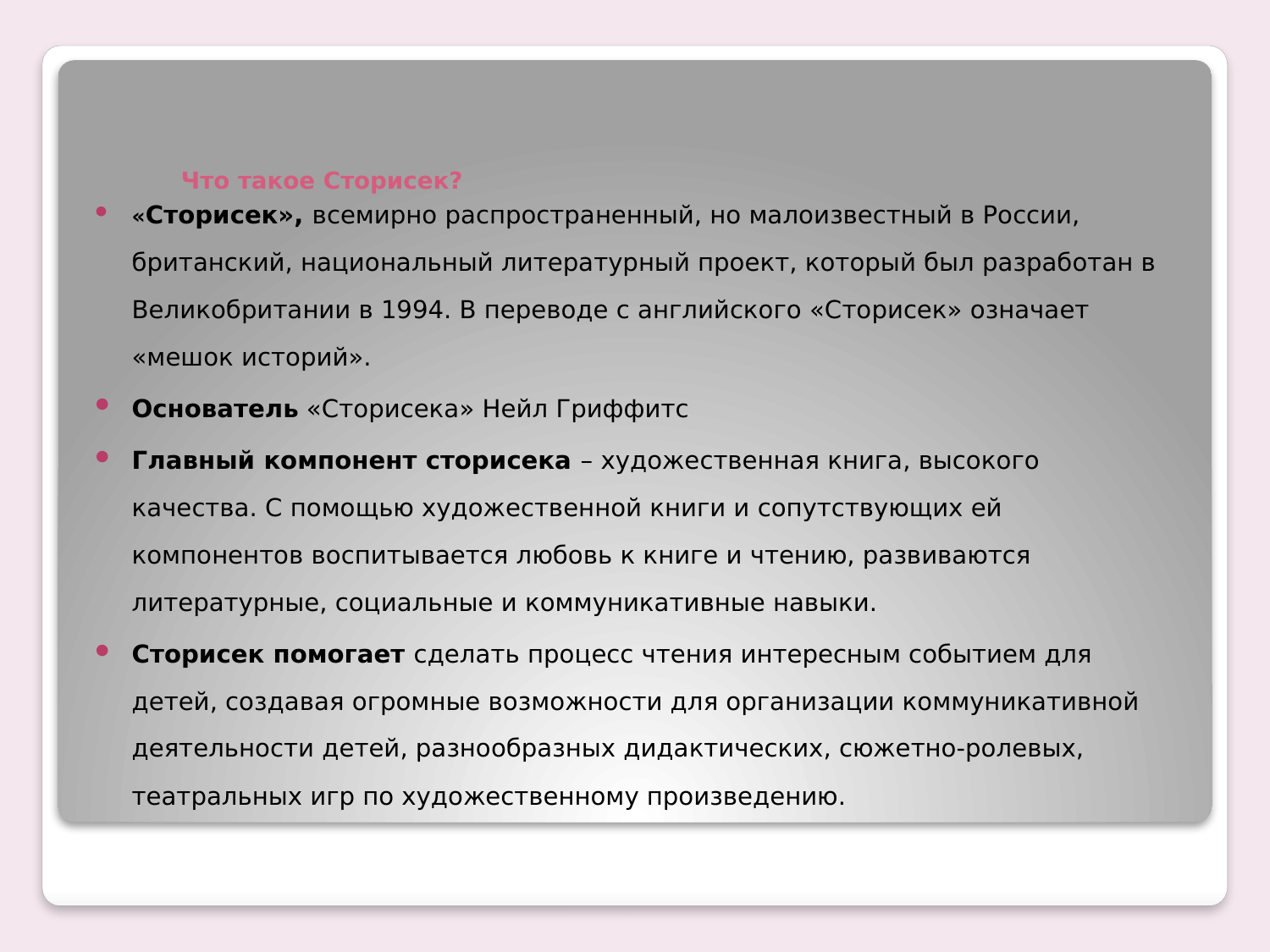

# Что такое Сторисек?
«Сторисек», всемирно распространенный, но малоизвестный в России, британский, национальный литературный проект, который был разработан в Великобритании в 1994. В переводе с английского «Сторисек» означает «мешок историй».
Основатель «Сторисека» Нейл Гриффитс
Главный компонент сторисека – художественная книга, высокого качества. С помощью художественной книги и сопутствующих ей компонентов воспитывается любовь к книге и чтению, развиваются литературные, социальные и коммуникативные навыки.
Сторисек помогает сделать процесс чтения интересным событием для детей, создавая огромные возможности для организации коммуникативной деятельности детей, разнообразных дидактических, сюжетно-ролевых, театральных игр по художественному произведению.